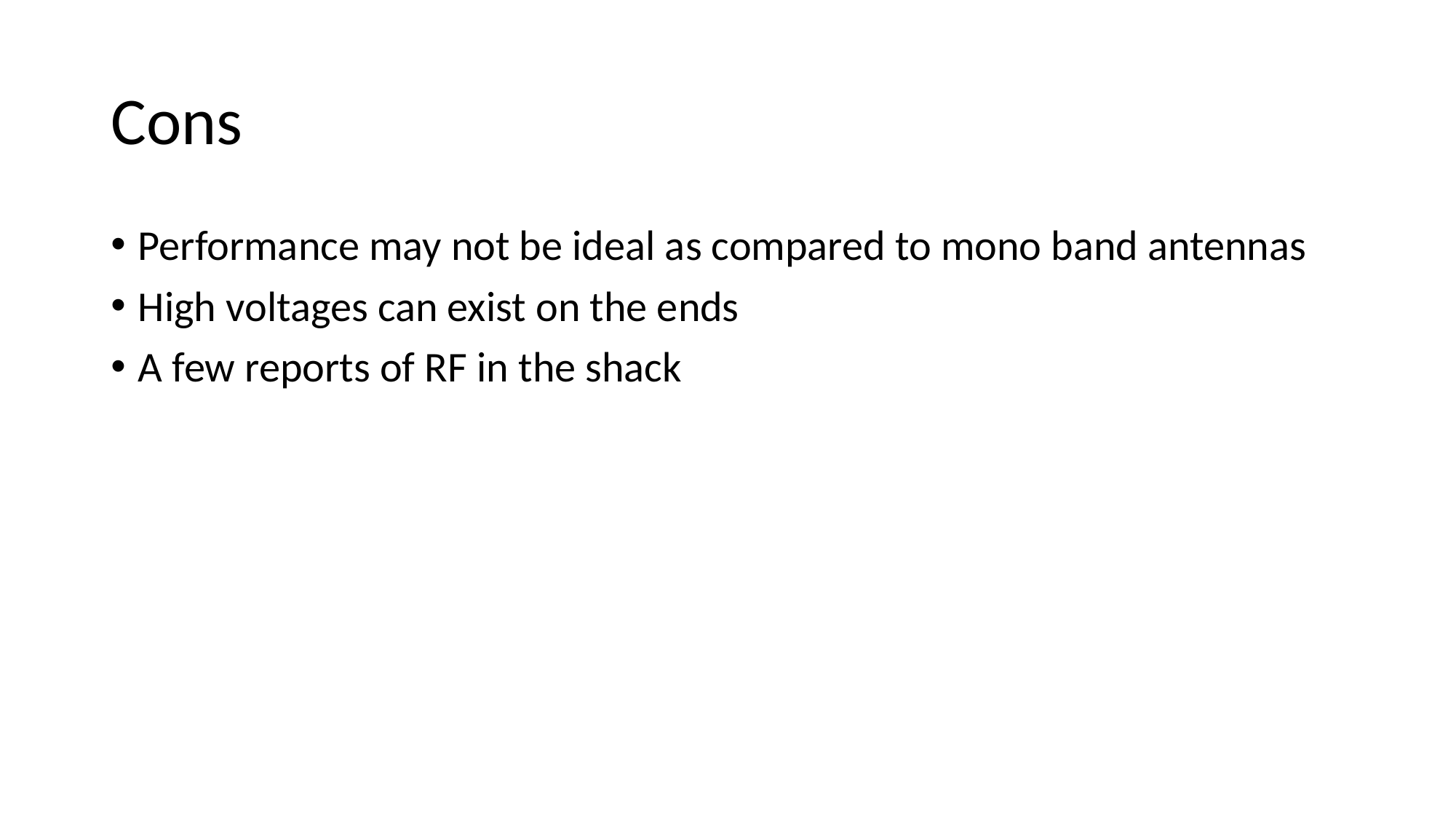

# Cons
Performance may not be ideal as compared to mono band antennas
High voltages can exist on the ends
A few reports of RF in the shack